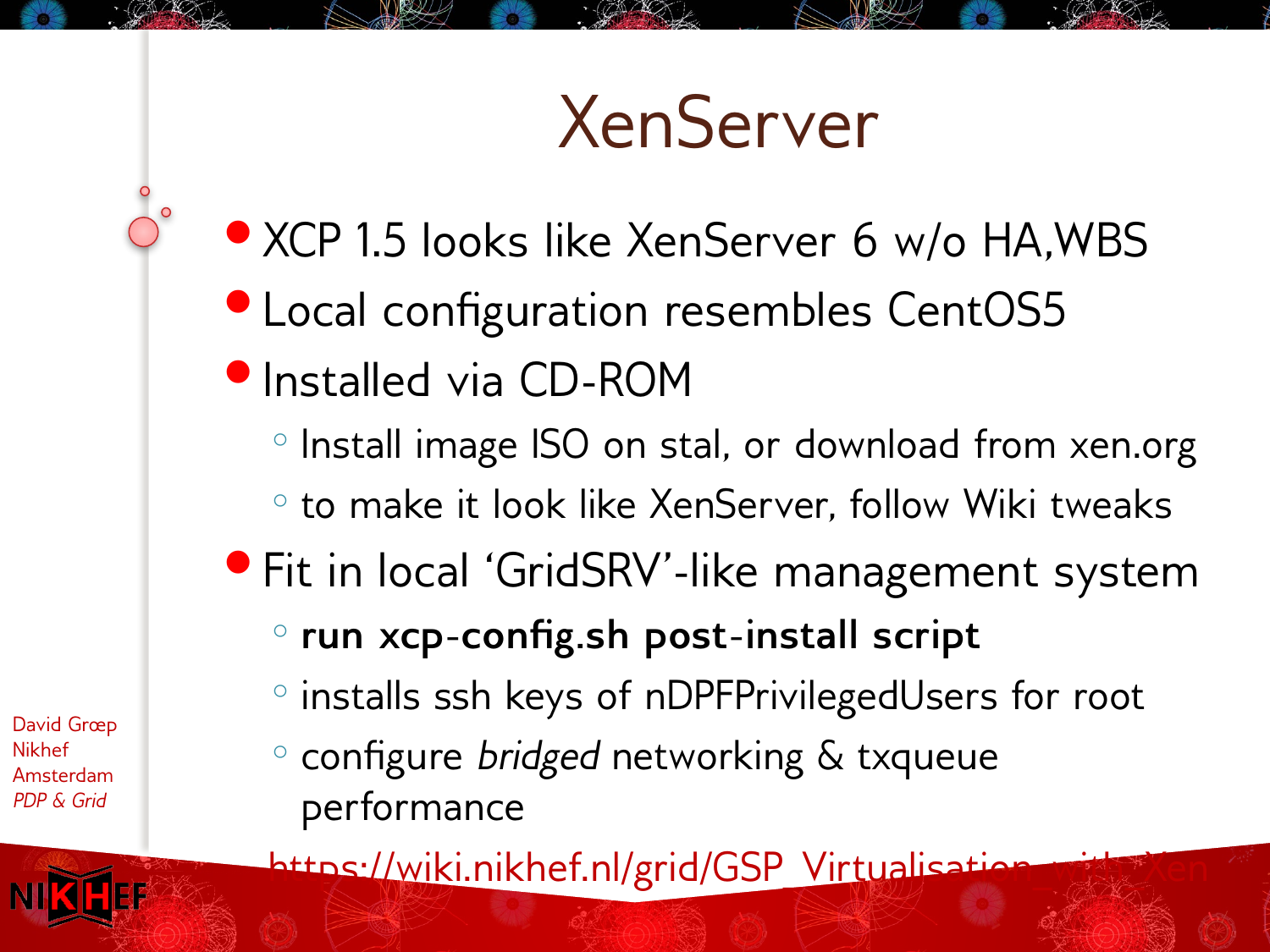

# XenServer
XCP 1.5 looks like XenServer 6 w/o HA,WBS
Local configuration resembles CentOS5
Installed via CD-ROM
Install image ISO on stal, or download from xen.org
to make it look like XenServer, follow Wiki tweaks
Fit in local ‘GridSRV’-like management system
run xcp-config.sh post-install script
installs ssh keys of nDPFPrivilegedUsers for root
configure bridged networking & txqueue performance
https://wiki.nikhef.nl/grid/GSP_Virtualisation_with_Xen